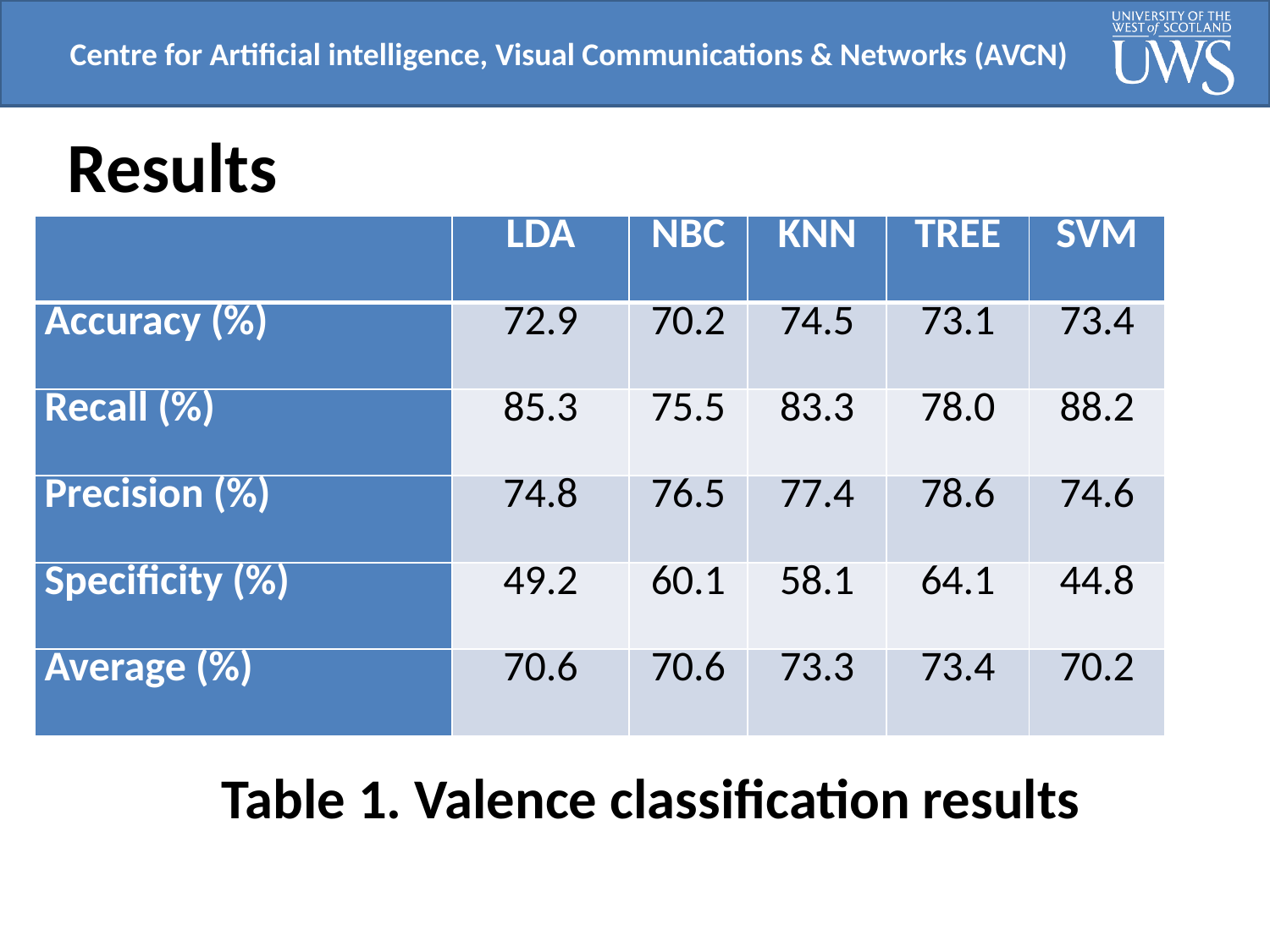

Results
|  | LDA | NBC | KNN | TREE | SVM |
| --- | --- | --- | --- | --- | --- |
| Accuracy (%) | 72.9 | 70.2 | 74.5 | 73.1 | 73.4 |
| Recall (%) | 85.3 | 75.5 | 83.3 | 78.0 | 88.2 |
| Precision (%) | 74.8 | 76.5 | 77.4 | 78.6 | 74.6 |
| Specificity (%) | 49.2 | 60.1 | 58.1 | 64.1 | 44.8 |
| Average (%) | 70.6 | 70.6 | 73.3 | 73.4 | 70.2 |
Table 1. Valence classification results